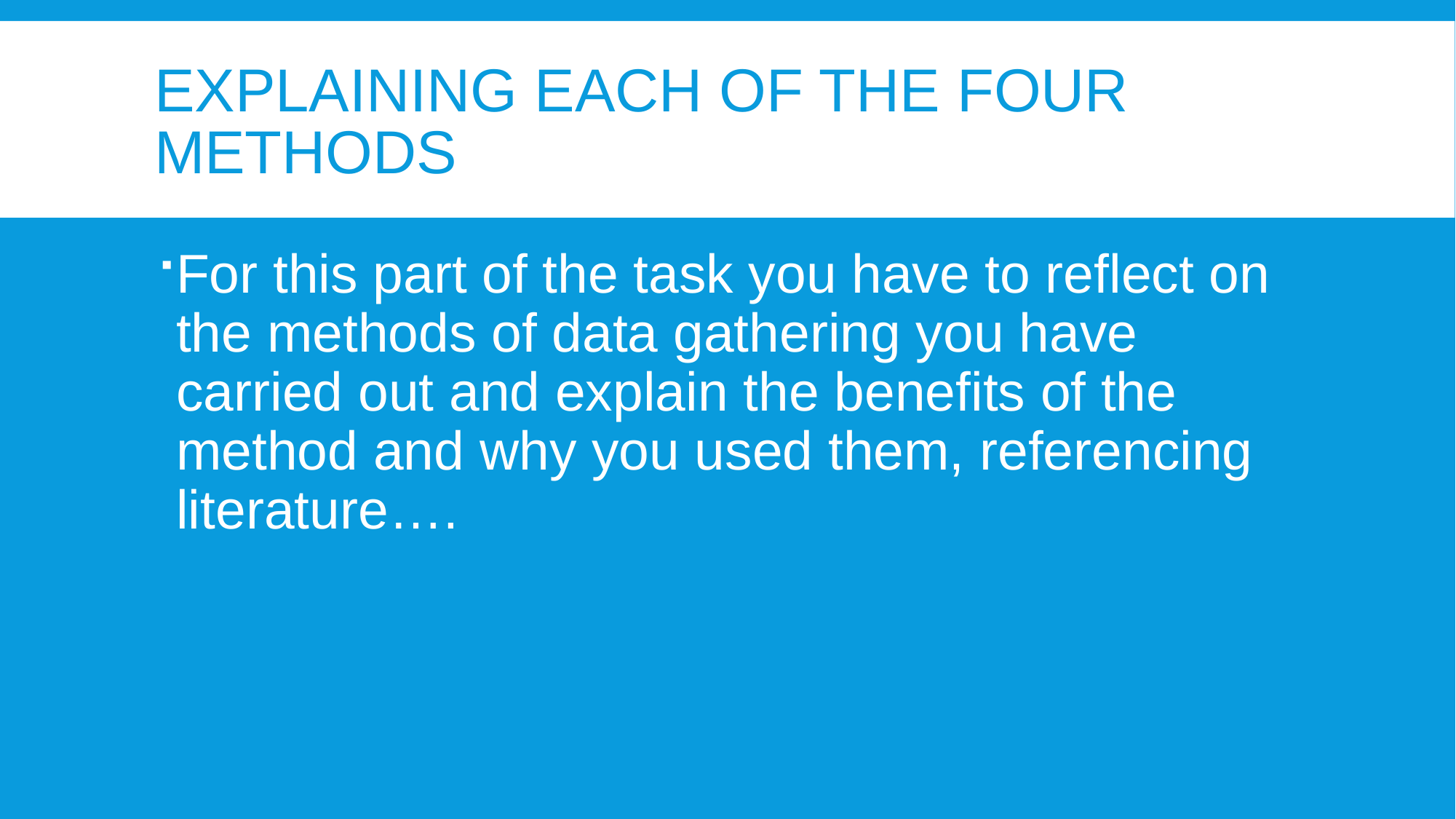

# Explaining each of the four methods
For this part of the task you have to reflect on the methods of data gathering you have carried out and explain the benefits of the method and why you used them, referencing literature….